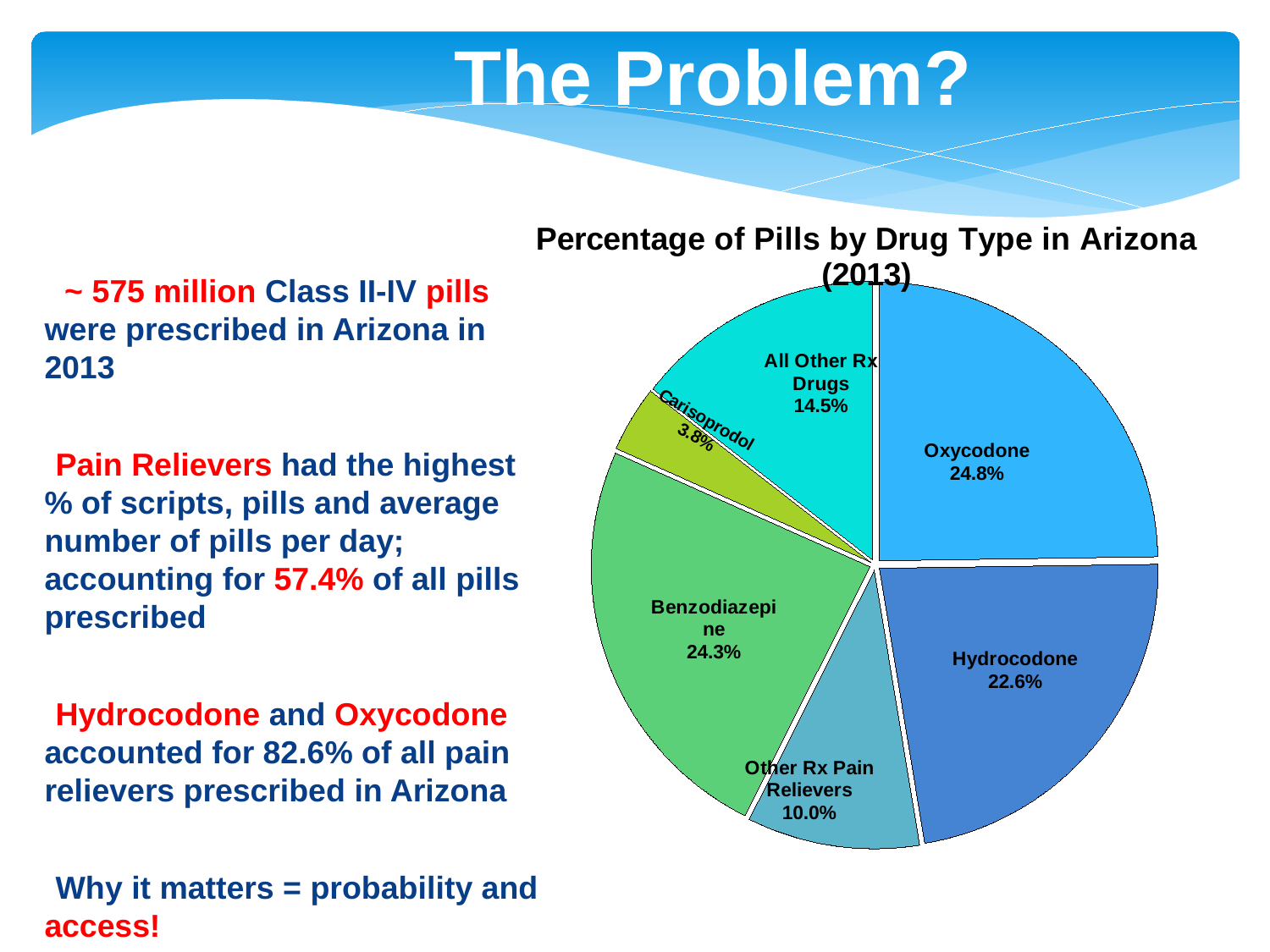

# The Problem?

### Chart: Percentage of Pills by Drug Type in Arizona (2013)

| Category | % of County Rx |
|---|---|
| Oxycodone | 0.24769722787124276 |
| Hydrocodone | 0.2262762750207391 |
| Other Rx Pain
Relievers | 0.10010876390098214 |
| Benzodiazepine | 0.24282000536907997 |
| Carisoprodol | 0.03834999191455151 |
| All Other Rx Drugs | 0.14474773439024047 |
 ~ 575 million Class II-IV pills were prescribed in Arizona in 2013

Pain Relievers had the highest % of scripts, pills and average number of pills per day; accounting for 57.4% of all pills prescribed

Hydrocodone and Oxycodone accounted for 82.6% of all pain relievers prescribed in Arizona

Why it matters = probability and access!